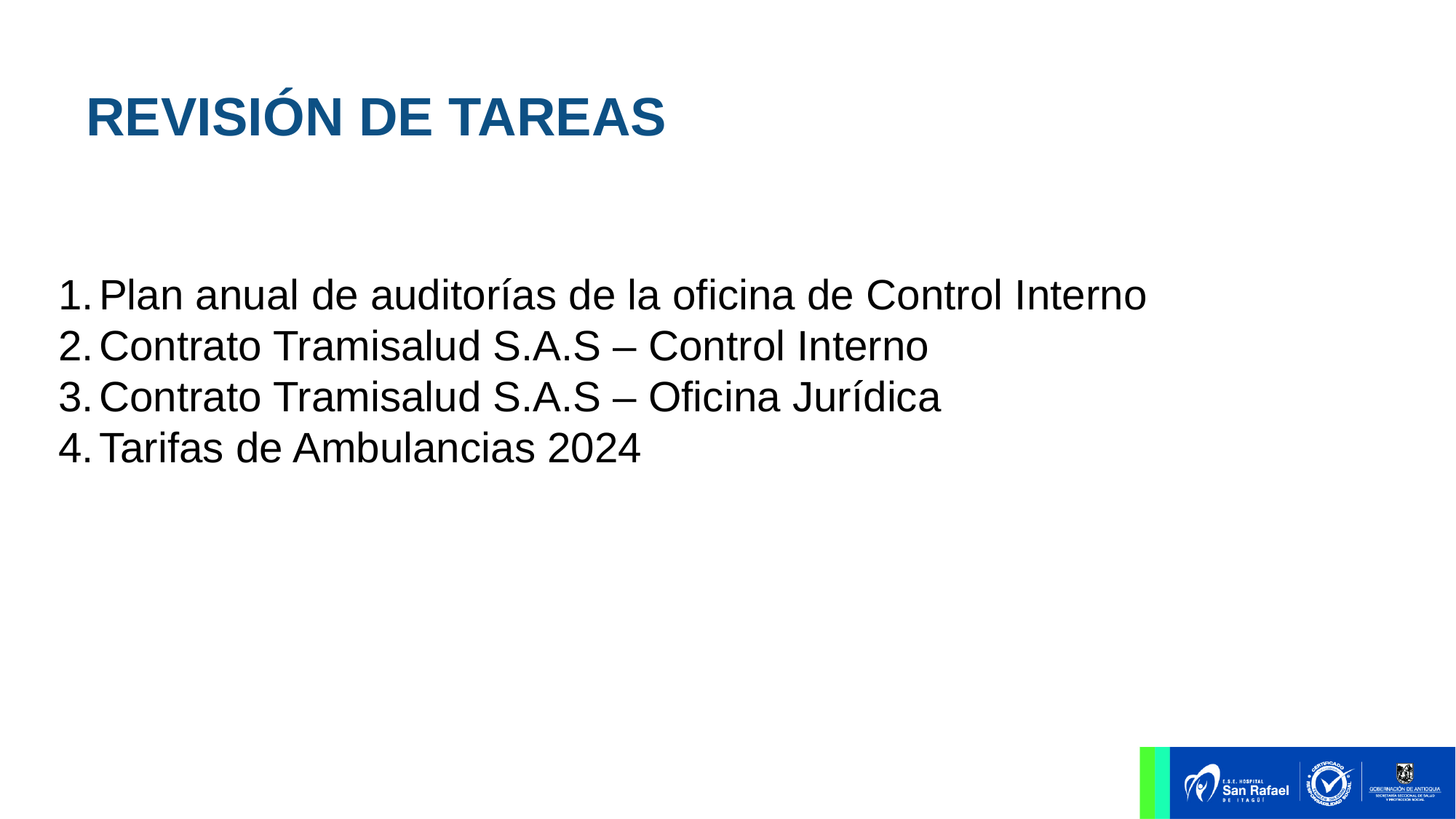

REVISIÓN DE TAREAS
Plan anual de auditorías de la oficina de Control Interno
Contrato Tramisalud S.A.S – Control Interno
Contrato Tramisalud S.A.S – Oficina Jurídica
Tarifas de Ambulancias 2024